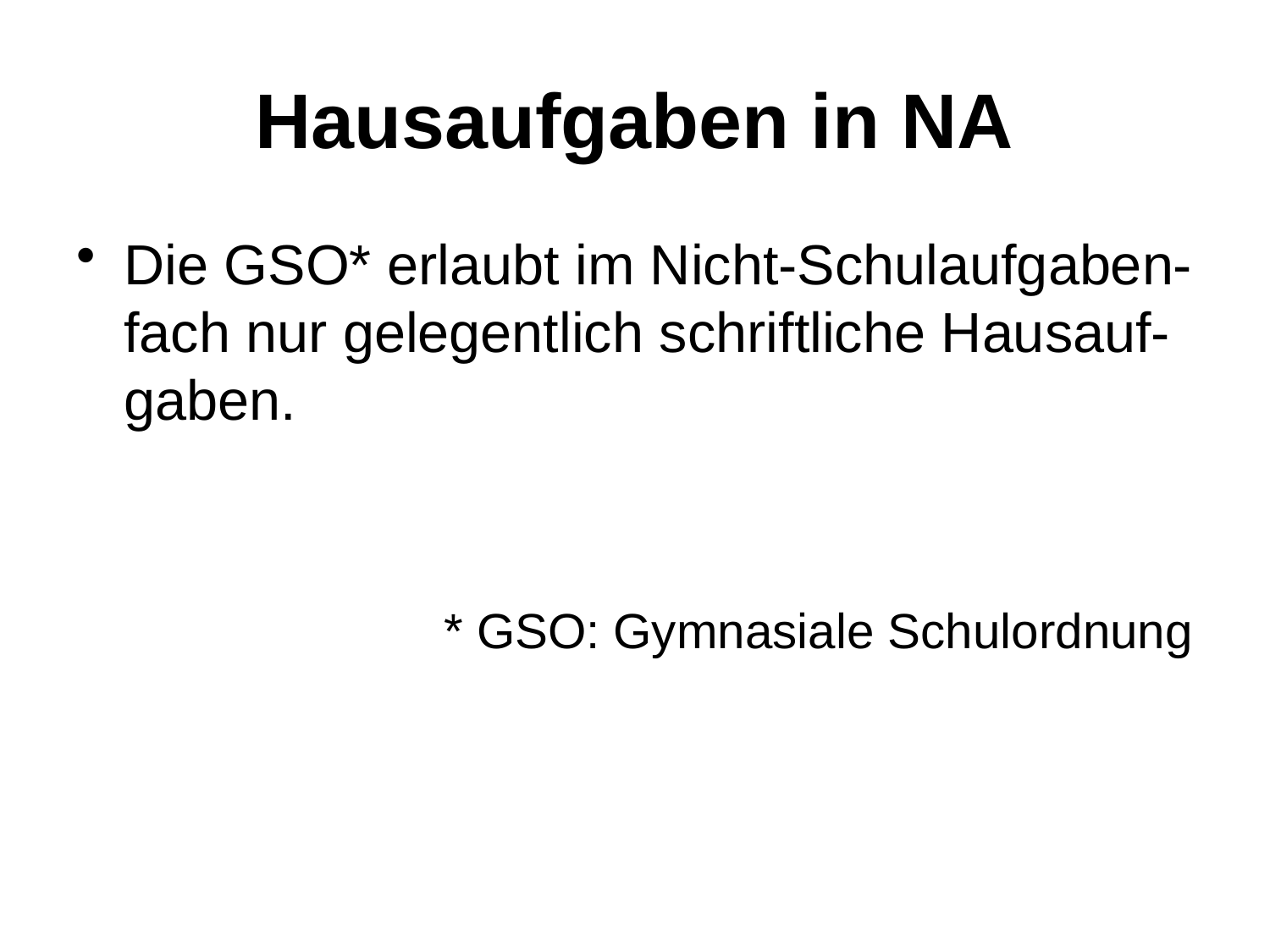

# Hausaufgaben in NA
Die GSO* erlaubt im Nicht-Schulaufgaben-fach nur gelegentlich schriftliche Hausauf-gaben.

* GSO: Gymnasiale Schulordnung